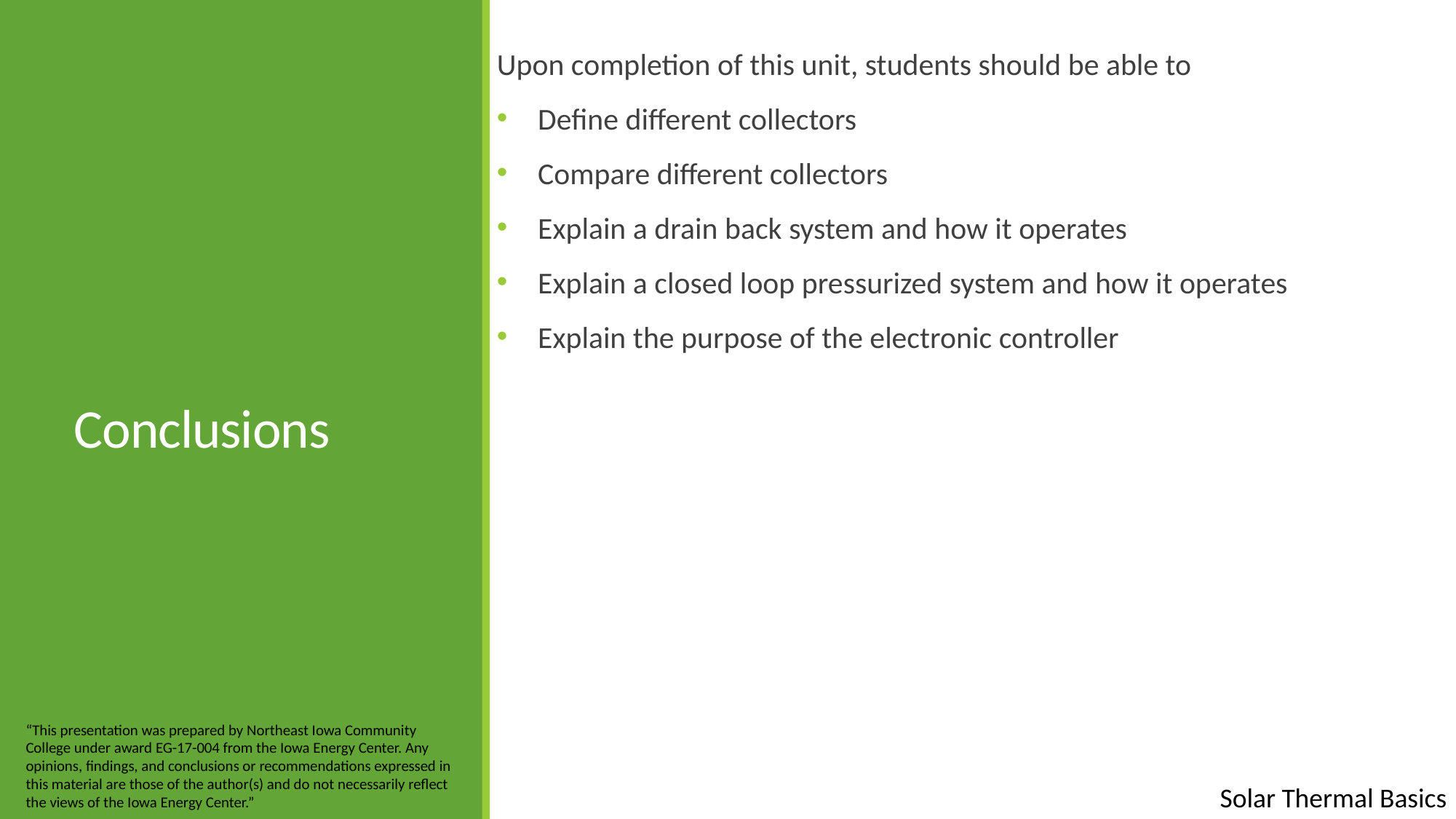

Upon completion of this unit, students should be able to
Define different collectors
Compare different collectors
Explain a drain back system and how it operates
Explain a closed loop pressurized system and how it operates
Explain the purpose of the electronic controller

# Conclusions
“This presentation was prepared by Northeast Iowa Community College under award EG-17-004 from the Iowa Energy Center. Any opinions, findings, and conclusions or recommendations expressed in this material are those of the author(s) and do not necessarily reflect the views of the Iowa Energy Center.”